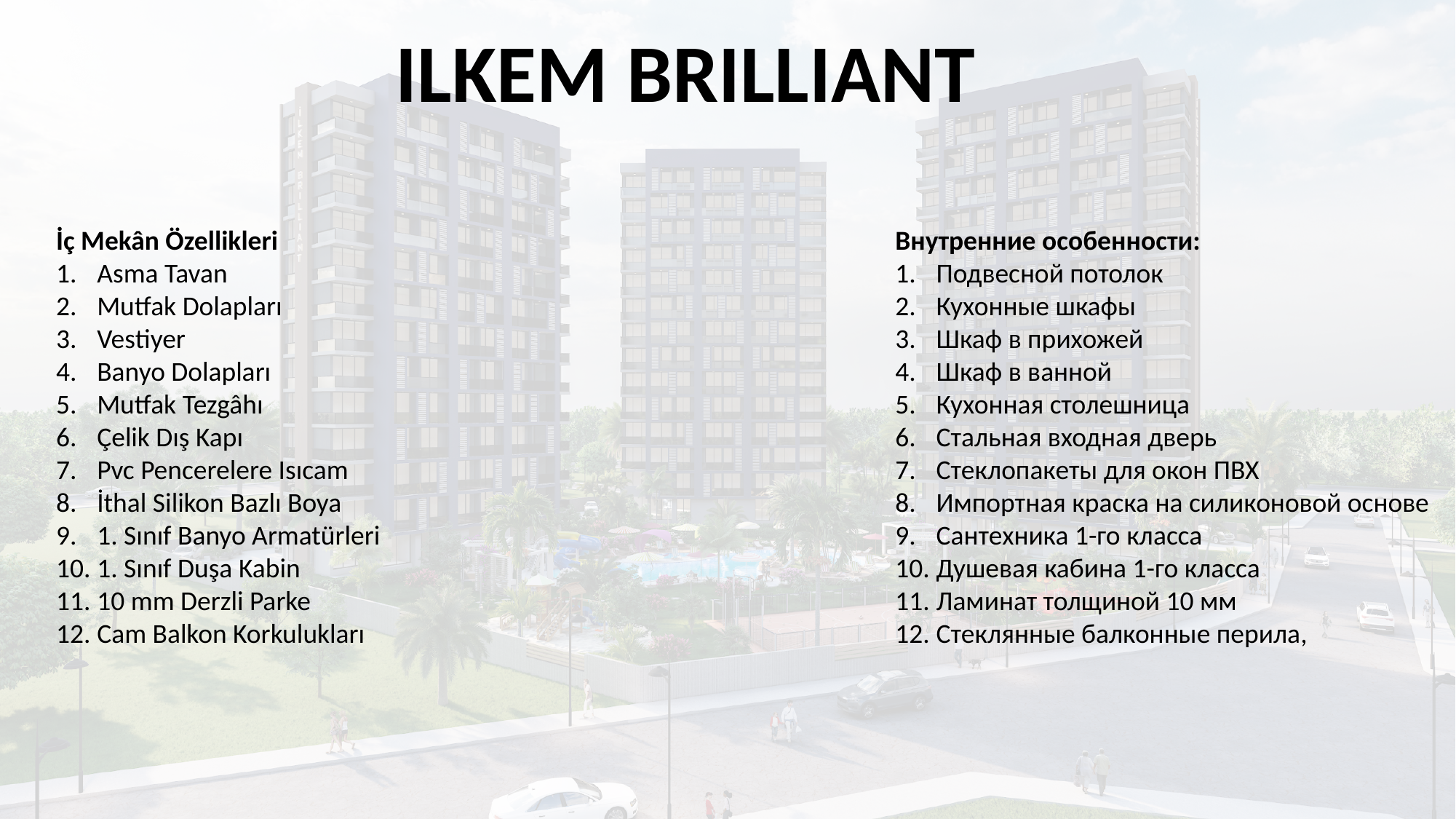

ILKEM BRILLIANT
İç Mekân Özellikleri
Asma Tavan
Mutfak Dolapları
Vestiyer
Banyo Dolapları
Mutfak Tezgâhı
Çelik Dış Kapı
Pvc Pencerelere Isıcam
İthal Silikon Bazlı Boya
1. Sınıf Banyo Armatürleri
1. Sınıf Duşa Kabin
10 mm Derzli Parke
Cam Balkon Korkulukları
Внутренние особенности:
Подвесной потолок
Кухонные шкафы
Шкаф в прихожей
Шкаф в ванной
Кухонная столешница
Стальная входная дверь
Стеклопакеты для окон ПВХ
Импортная краска на силиконовой основе
Сантехника 1-го класса
Душевая кабина 1-го класса
Ламинат толщиной 10 мм
Стеклянные балконные перила,